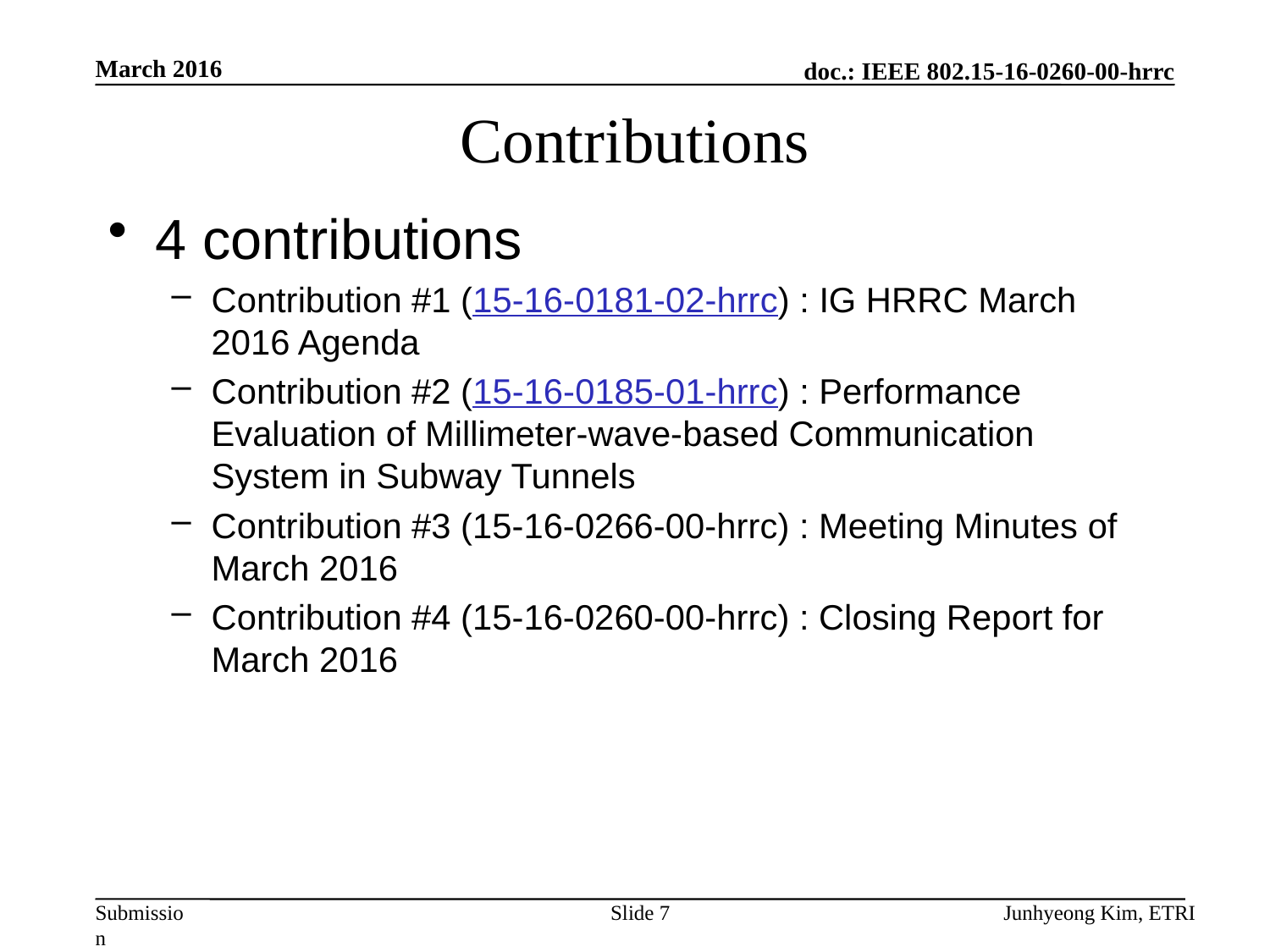

March 2016
# Contributions
4 contributions
Contribution #1 (15-16-0181-02-hrrc) : IG HRRC March 2016 Agenda
Contribution #2 (15-16-0185-01-hrrc) : Performance Evaluation of Millimeter-wave-based Communication System in Subway Tunnels
Contribution #3 (15-16-0266-00-hrrc) : Meeting Minutes of March 2016
Contribution #4 (15-16-0260-00-hrrc) : Closing Report for March 2016

Slide 7
Junhyeong Kim, ETRI